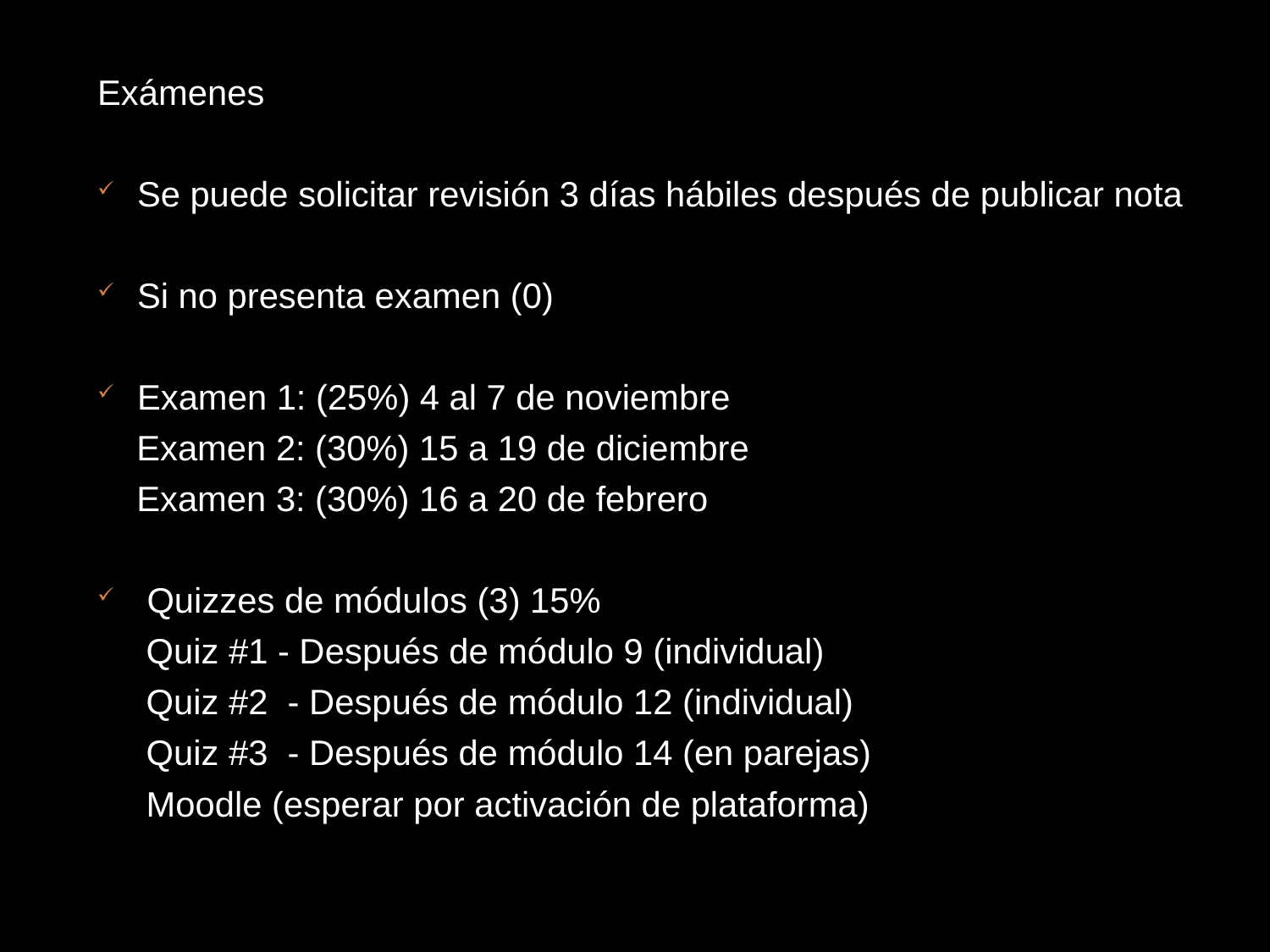

Exámenes

Se puede solicitar revisión 3 días hábiles después de publicar nota

Si no presenta examen (0)

Examen 1: (25%) 4 al 7 de noviembre
    Examen 2: (30%) 15 a 19 de diciembre
    Examen 3: (30%) 16 a 20 de febrero

 Quizzes de módulos (3) 15%
     Quiz #1 - Después de módulo 9 (individual)
     Quiz #2  - Después de módulo 12 (individual)
     Quiz #3  - Después de módulo 14 (en parejas)
     Moodle (esperar por activación de plataforma)